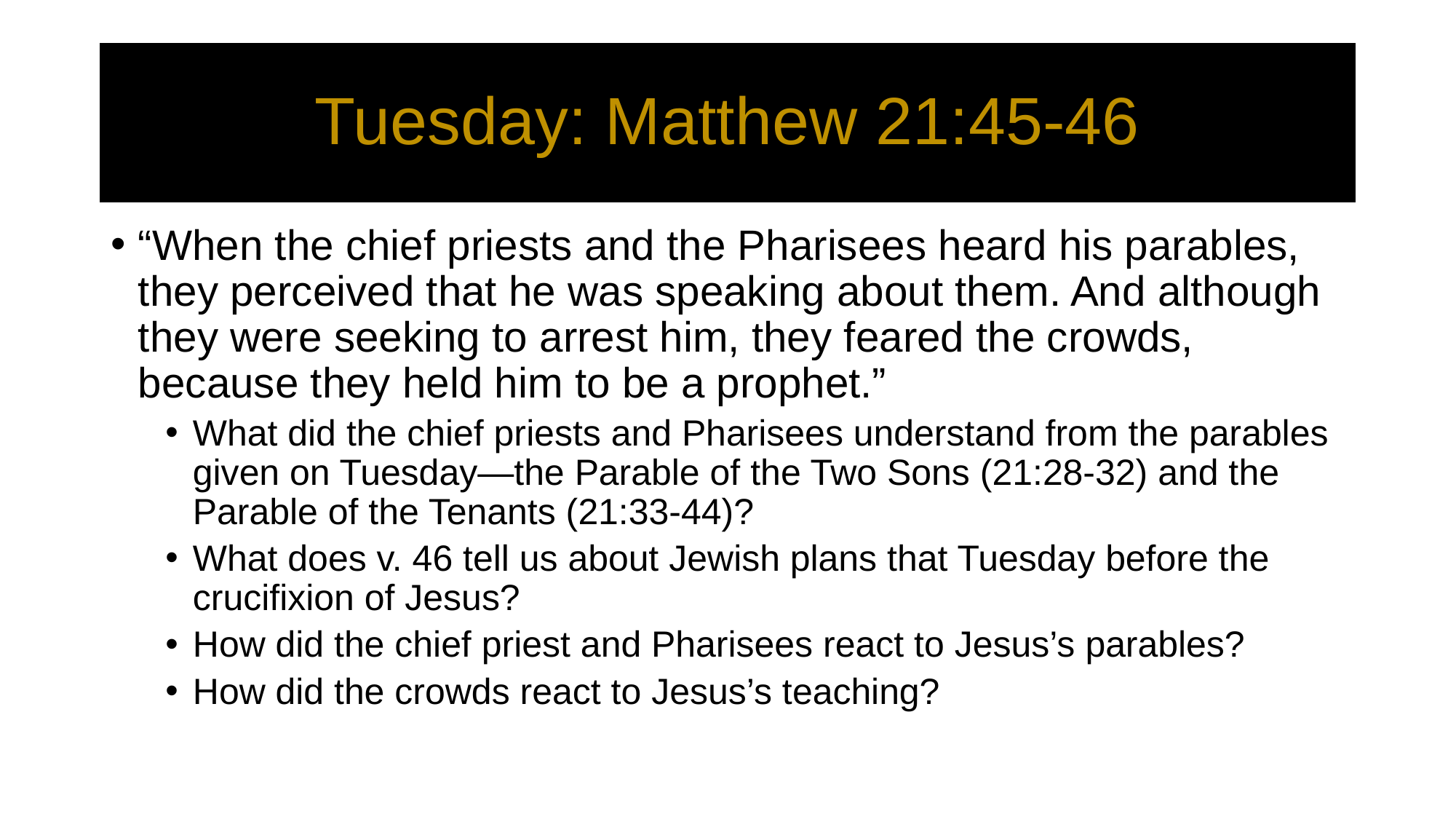

# Tuesday: Matthew 21:45-46
“When the chief priests and the Pharisees heard his parables, they perceived that he was speaking about them. And although they were seeking to arrest him, they feared the crowds, because they held him to be a prophet.”
What did the chief priests and Pharisees understand from the parables given on Tuesday—the Parable of the Two Sons (21:28-32) and the Parable of the Tenants (21:33-44)?
What does v. 46 tell us about Jewish plans that Tuesday before the crucifixion of Jesus?
How did the chief priest and Pharisees react to Jesus’s parables?
How did the crowds react to Jesus’s teaching?